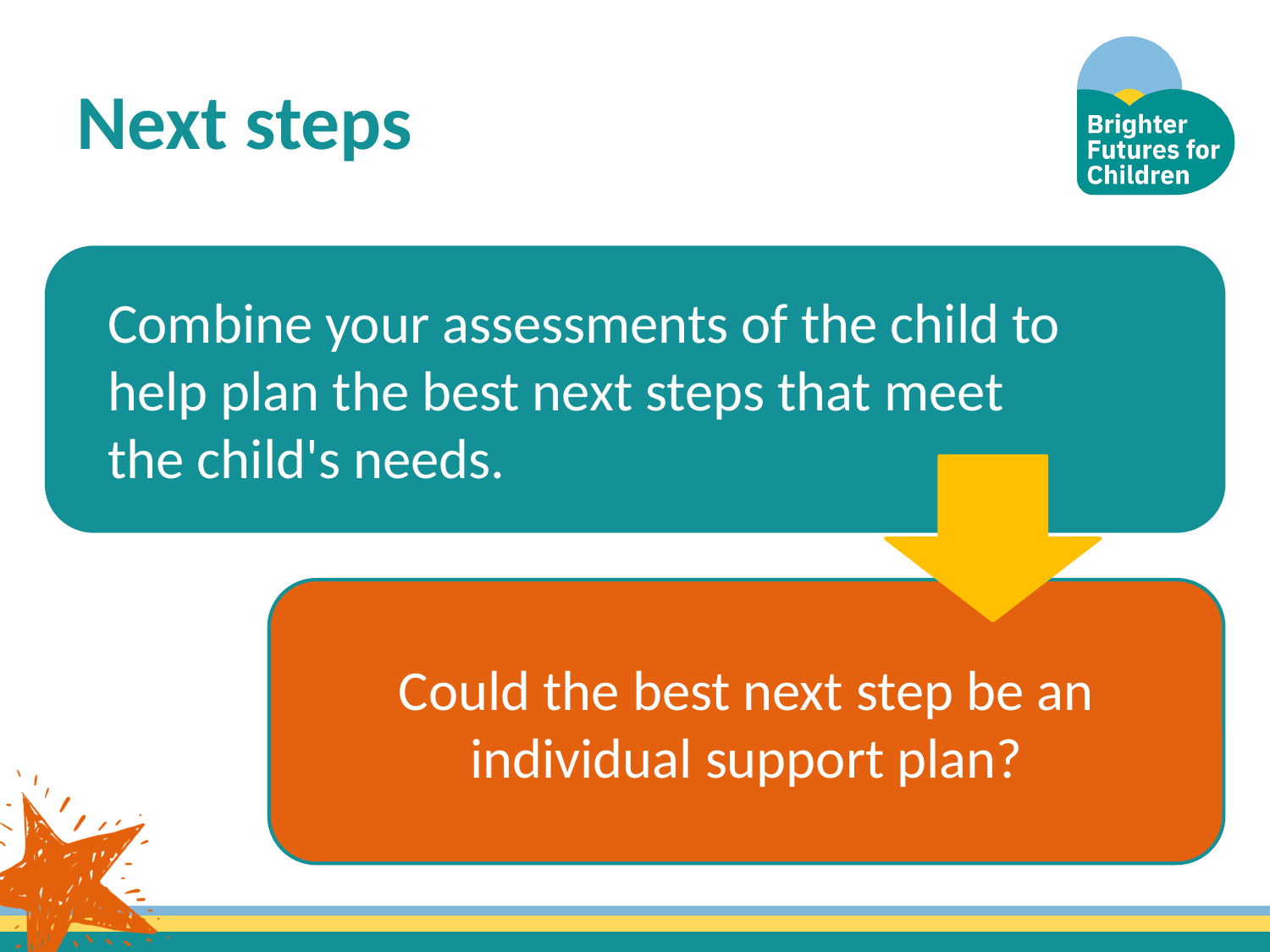

# Next steps

Combine your assessments of the child to help plan the best next steps that meet the child's needs.

Could the best next step be an individual support plan?